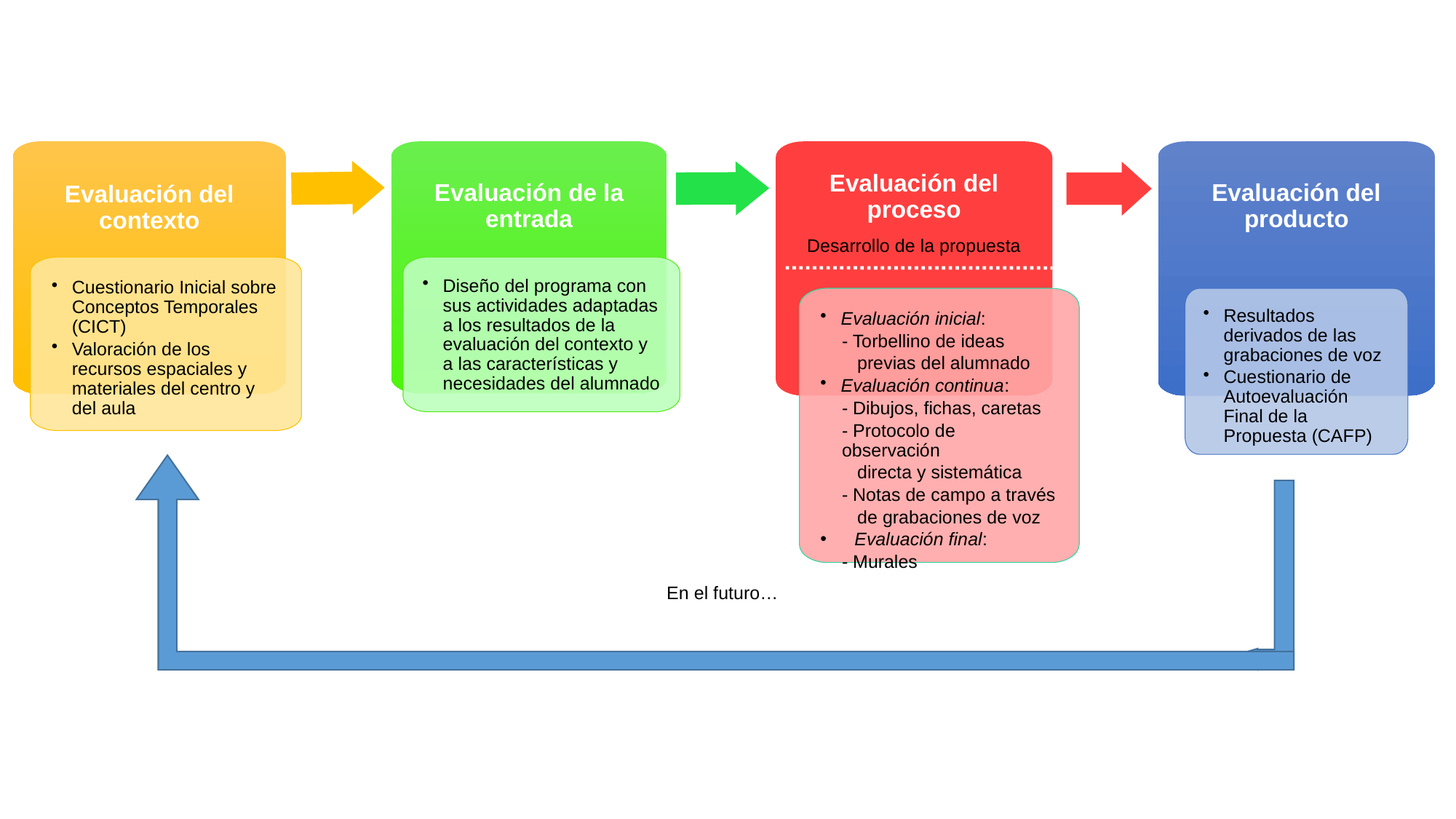

Evaluación del contexto

Evaluación de la entrada

Evaluación del proceso

Evaluación del producto

Desarrollo de la propuesta
Diseño del programa con sus actividades adaptadas a los resultados de la evaluación del contexto y a las características y necesidades del alumnado
Cuestionario Inicial sobre Conceptos Temporales (CICT)
Valoración de los recursos espaciales y materiales del centro y del aula
Evaluación inicial:
- Torbellino de ideas
   previas del alumnado
Evaluación continua:
- Dibujos, fichas, caretas
- Protocolo de observación
   directa y sistemática
- Notas de campo a través
   de grabaciones de voz
Evaluación final:
- Murales
Resultados derivados de las grabaciones de voz
Cuestionario de Autoevaluación Final de la Propuesta (CAFP)

En el futuro…